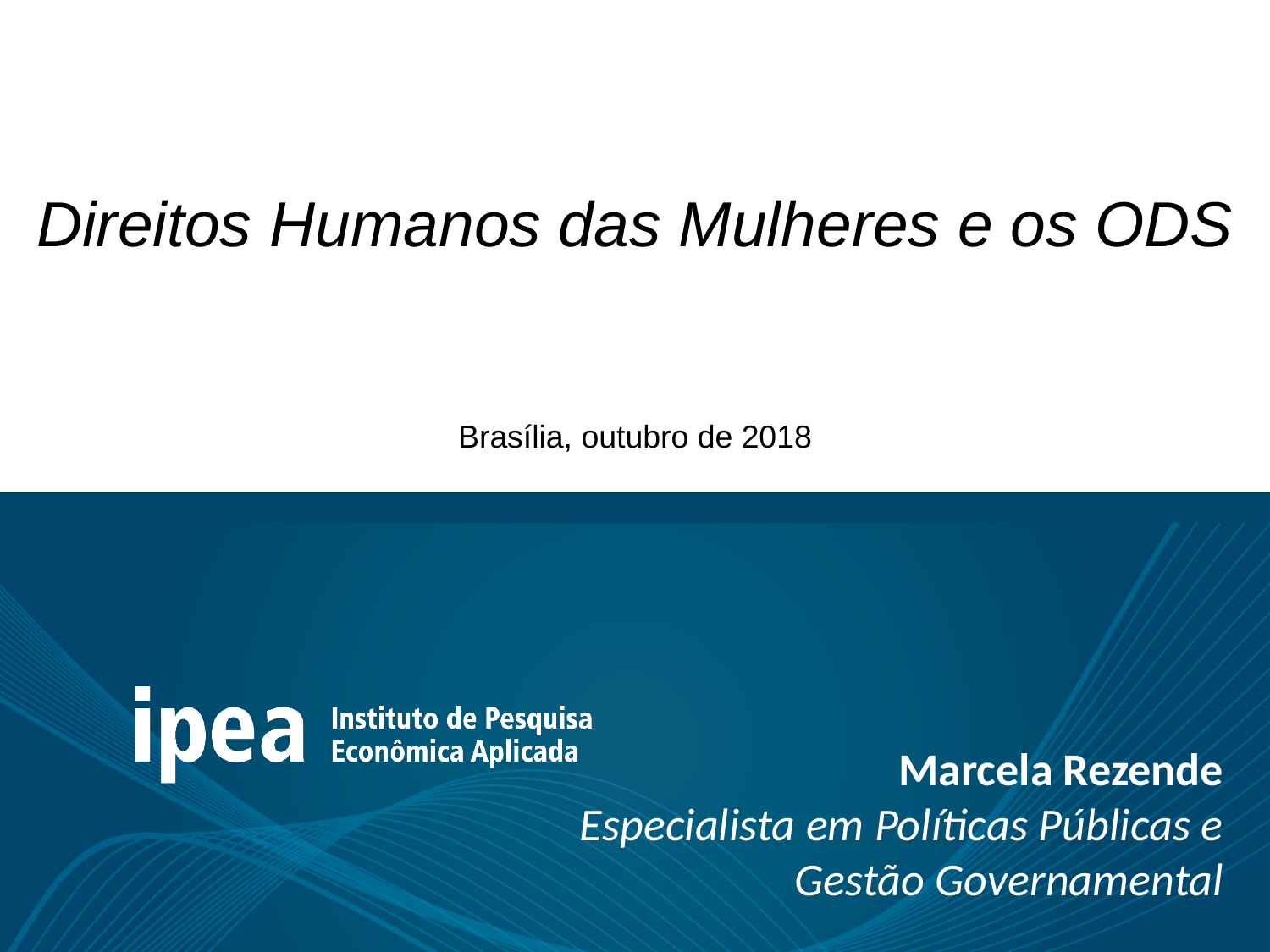

Direitos Humanos das Mulheres e os ODS
Brasília, outubro de 2018
Marcela Rezende
Especialista em Políticas Públicas e
 Gestão Governamental